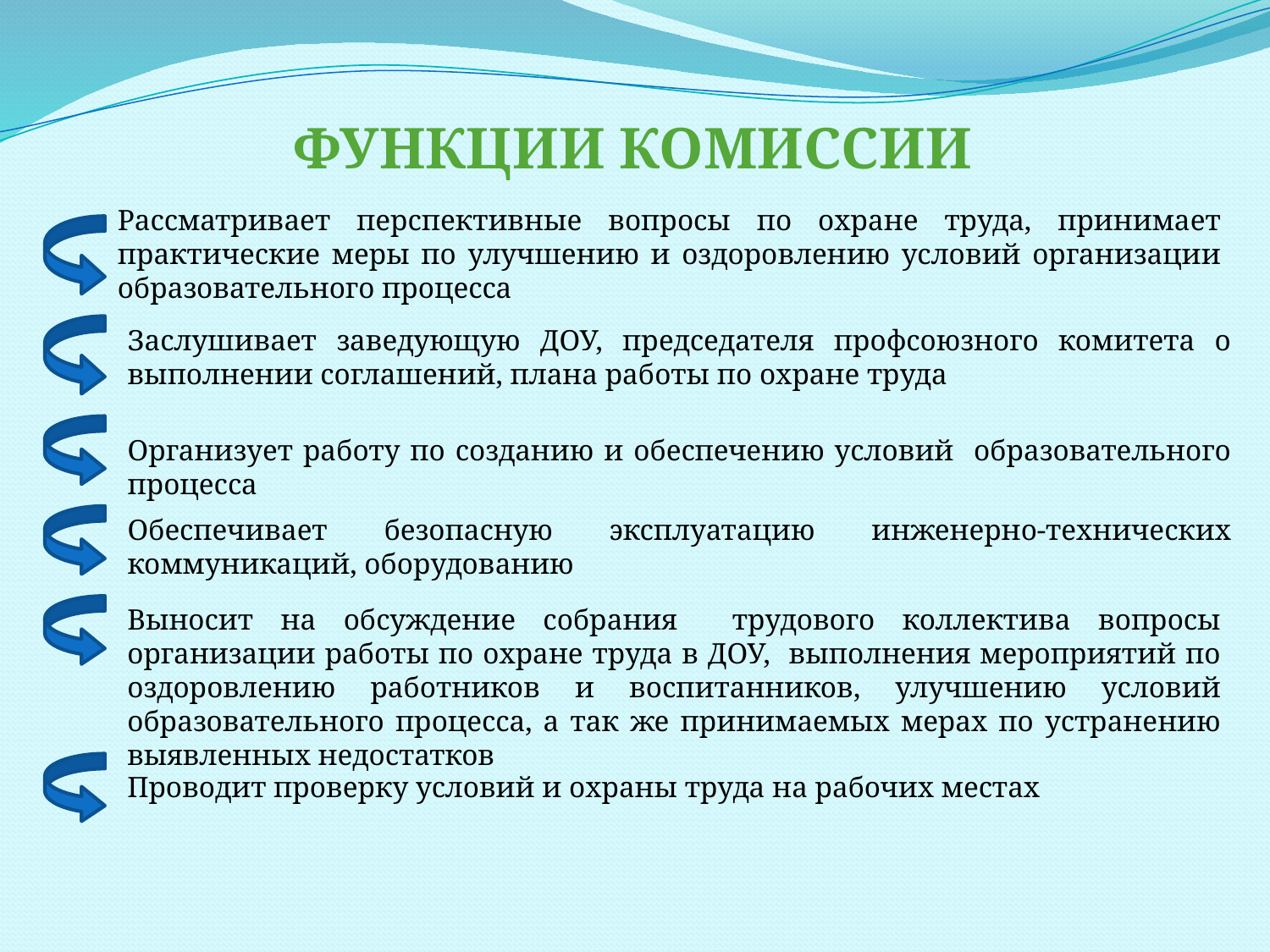

Функции комиссии
Рассматривает перспективные вопросы по охране труда, принимает практические меры по улучшению и оздоровлению условий организации образовательного процесса

Заслушивает заведующую ДОУ, председателя профсоюзного комитета о выполнении соглашений, плана работы по охране труда

Организует работу по созданию и обеспечению условий  образовательного процесса

Обеспечивает безопасную эксплуатацию инженерно-технических коммуникаций, оборудованию

Выносит на обсуждение собрания  трудового коллектива вопросы организации работы по охране труда в ДОУ,  выполнения мероприятий по оздоровлению работников и воспитанников, улучшению условий образовательного процесса, а так же принимаемых мерах по устранению выявленных недостатков

Проводит проверку условий и охраны труда на рабочих местах